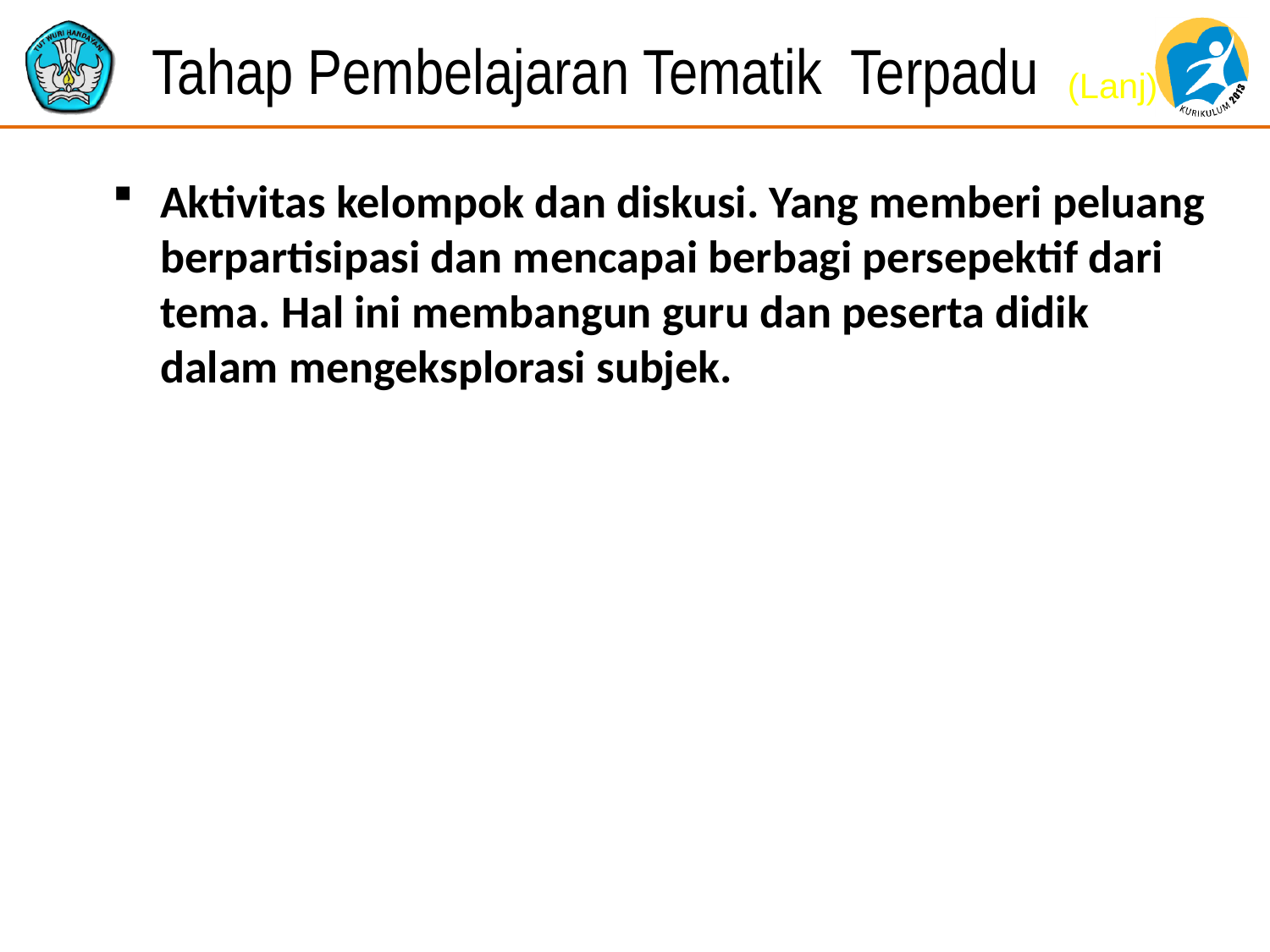

# Tahap Pembelajaran Tematik  Terpadu
Aktivitas kelompok dan diskusi. Yang memberi peluang berpartisipasi dan mencapai berbagi persepektif dari tema. Hal ini membangun guru dan peserta didik dalam mengeksplorasi subjek.